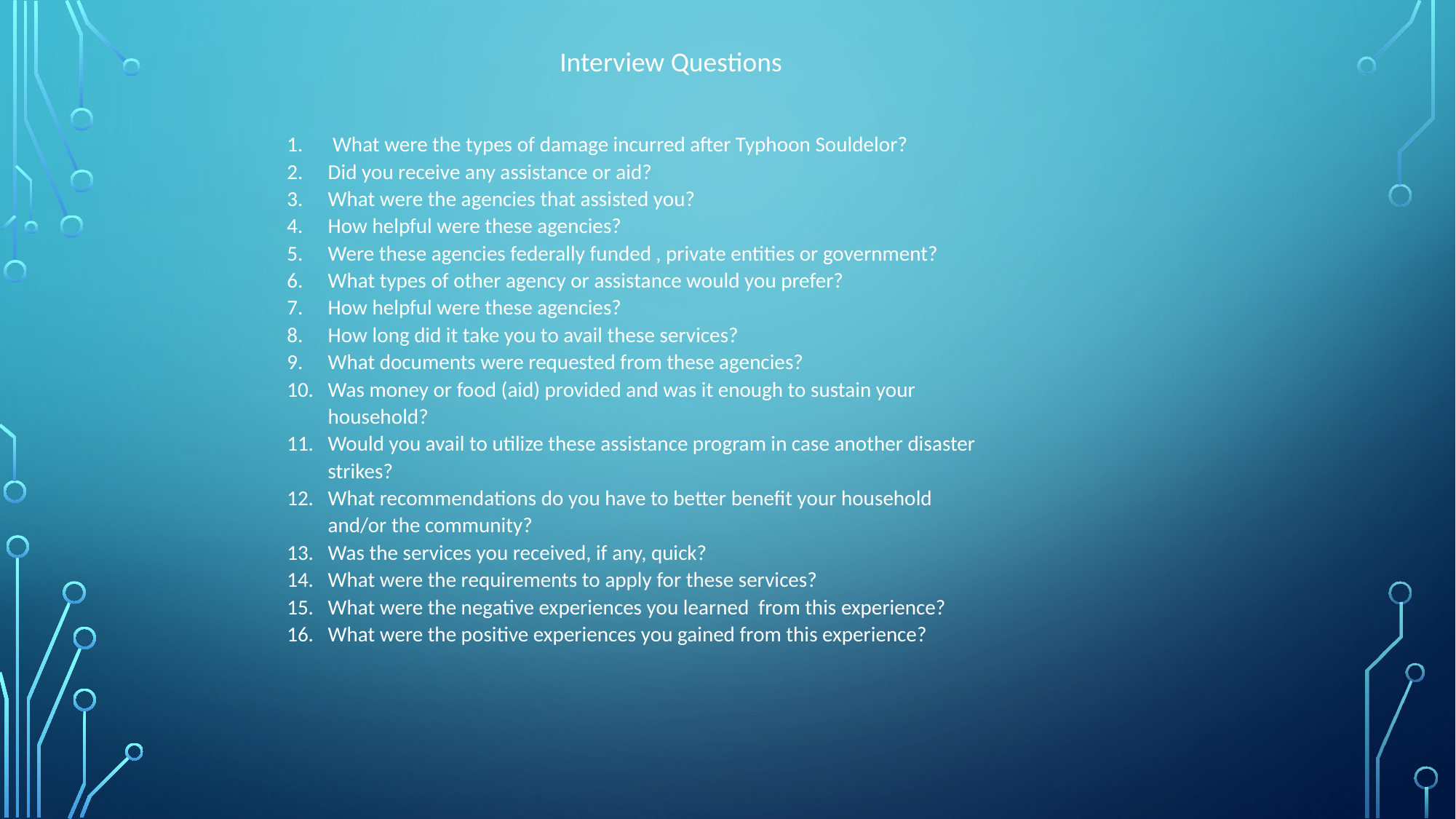

Interview Questions

 What were the types of damage incurred after Typhoon Souldelor?
Did you receive any assistance or aid?
What were the agencies that assisted you?
How helpful were these agencies?
Were these agencies federally funded , private entities or government?
What types of other agency or assistance would you prefer?
How helpful were these agencies?
How long did it take you to avail these services?
What documents were requested from these agencies?
Was money or food (aid) provided and was it enough to sustain your household?
Would you avail to utilize these assistance program in case another disaster strikes?
What recommendations do you have to better benefit your household and/or the community?
Was the services you received, if any, quick?
What were the requirements to apply for these services?
What were the negative experiences you learned  from this experience?
What were the positive experiences you gained from this experience?